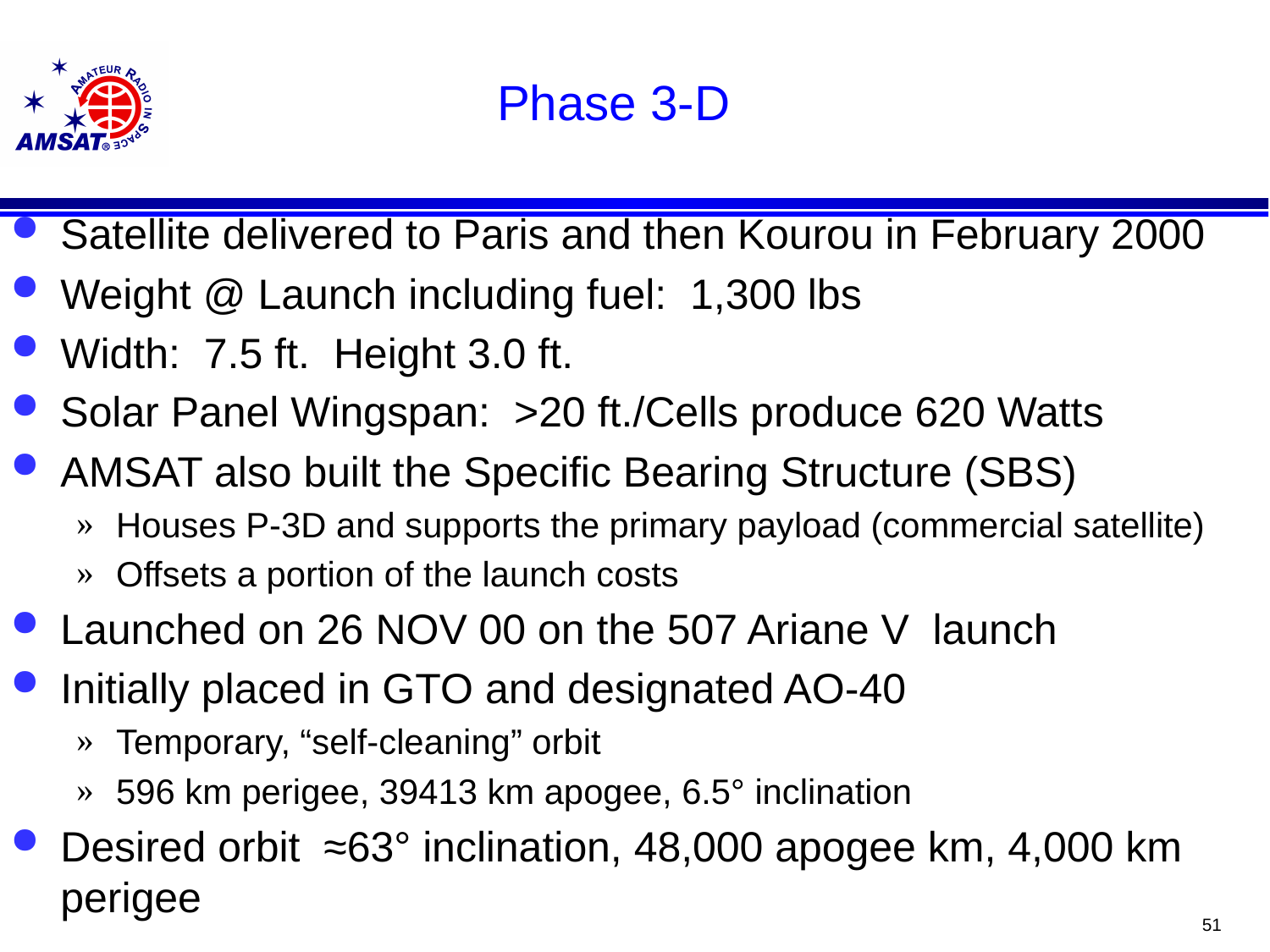

# Phase 3-D
Satellite delivered to Paris and then Kourou in February 2000
Weight @ Launch including fuel:  1,300 lbs
Width:  7.5 ft.  Height 3.0 ft.
Solar Panel Wingspan:  >20 ft./Cells produce 620 Watts
AMSAT also built the Specific Bearing Structure (SBS)
Houses P-3D and supports the primary payload (commercial satellite)
Offsets a portion of the launch costs
Launched on 26 NOV 00 on the 507 Ariane V  launch
Initially placed in GTO and designated AO-40
Temporary, “self-cleaning” orbit
596 km perigee, 39413 km apogee, 6.5° inclination
Desired orbit  ≈63° inclination, 48,000 apogee km, 4,000 km perigee